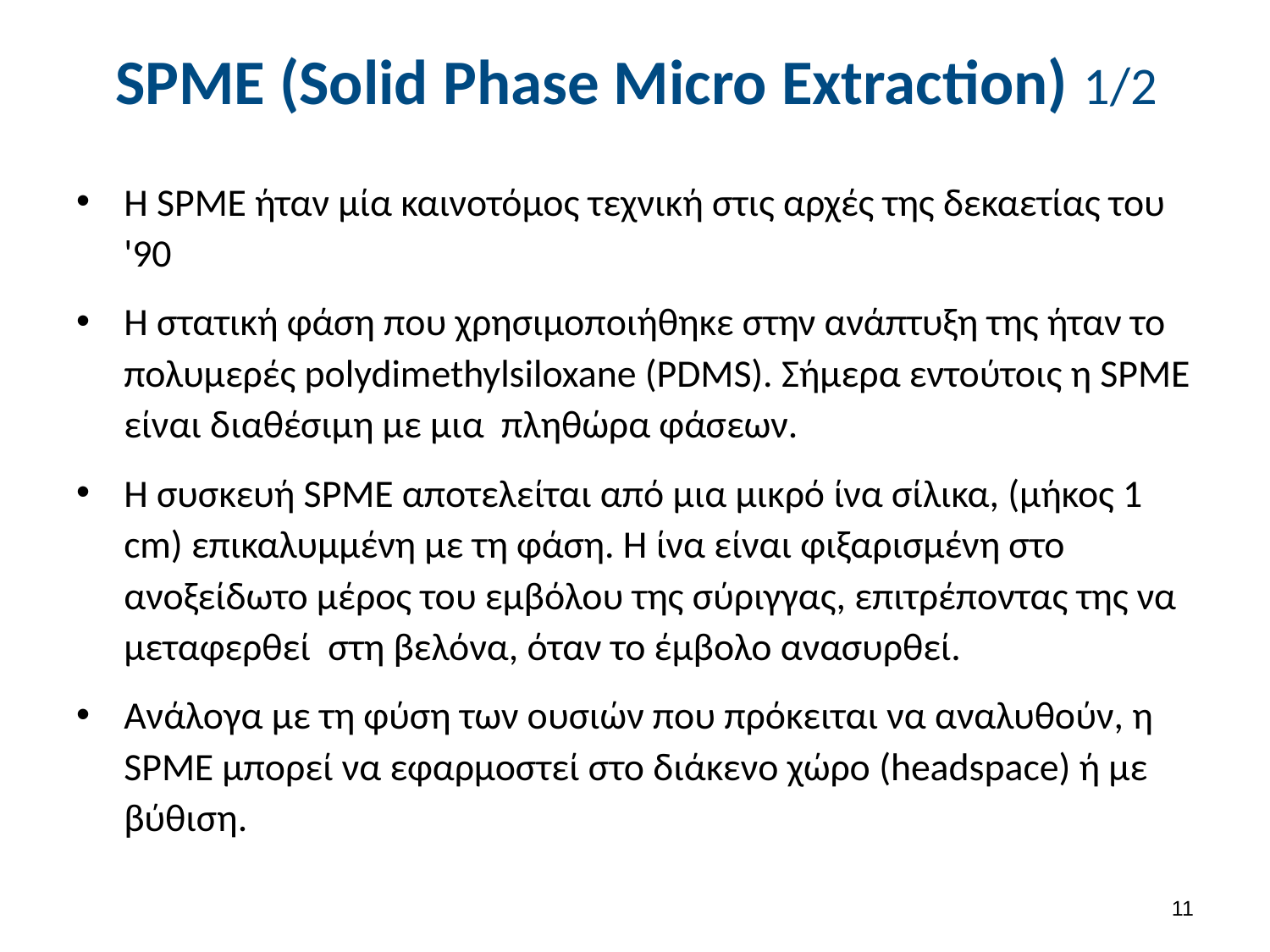

# SPME (Solid Phase Micro Extraction) 1/2
Η SPME ήταν μία καινοτόμος τεχνική στις αρχές της δεκαετίας του '90
Η στατική φάση που χρησιμοποιήθηκε στην ανάπτυξη της ήταν το πολυμερές polydimethylsiloxane (PDMS). Σήμερα εντούτοις η SPME είναι διαθέσιμη με μια  πληθώρα φάσεων.
Η συσκευή SPME αποτελείται από μια μικρό ίνα σίλικα, (μήκος 1 cm) επικαλυμμένη με τη φάση. Η ίνα είναι φιξαρισμένη στο ανοξείδωτο μέρος του εμβόλου της σύριγγας, επιτρέποντας της να μεταφερθεί  στη βελόνα, όταν το έμβολο ανασυρθεί.
Ανάλογα με τη φύση των ουσιών που πρόκειται να αναλυθούν, η SPME μπορεί να εφαρμοστεί στο διάκενο χώρο (headspace) ή με βύθιση.
11